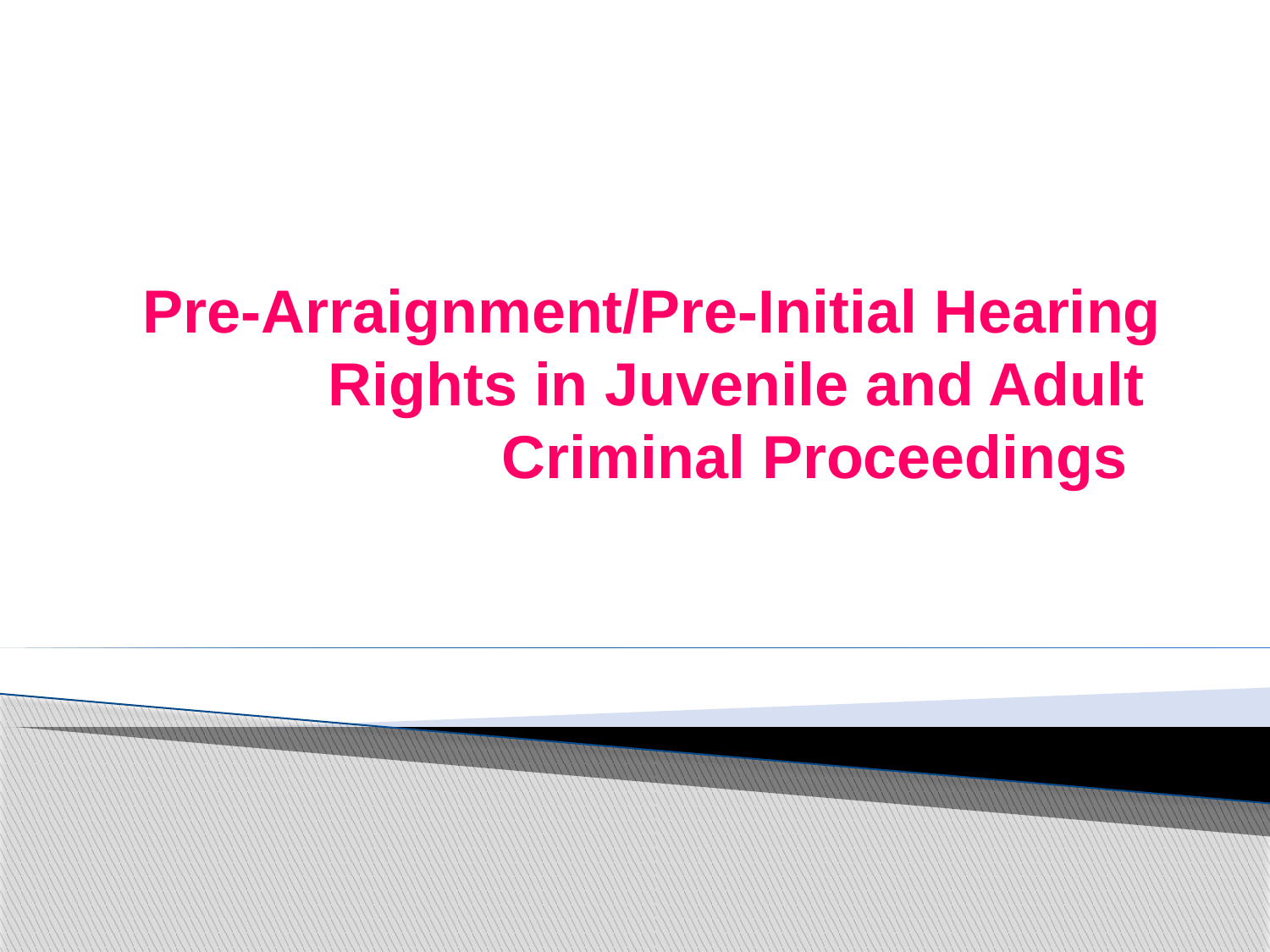

# Pre-Arraignment/Pre-Initial Hearing Rights in Juvenile and Adult Criminal Proceedings